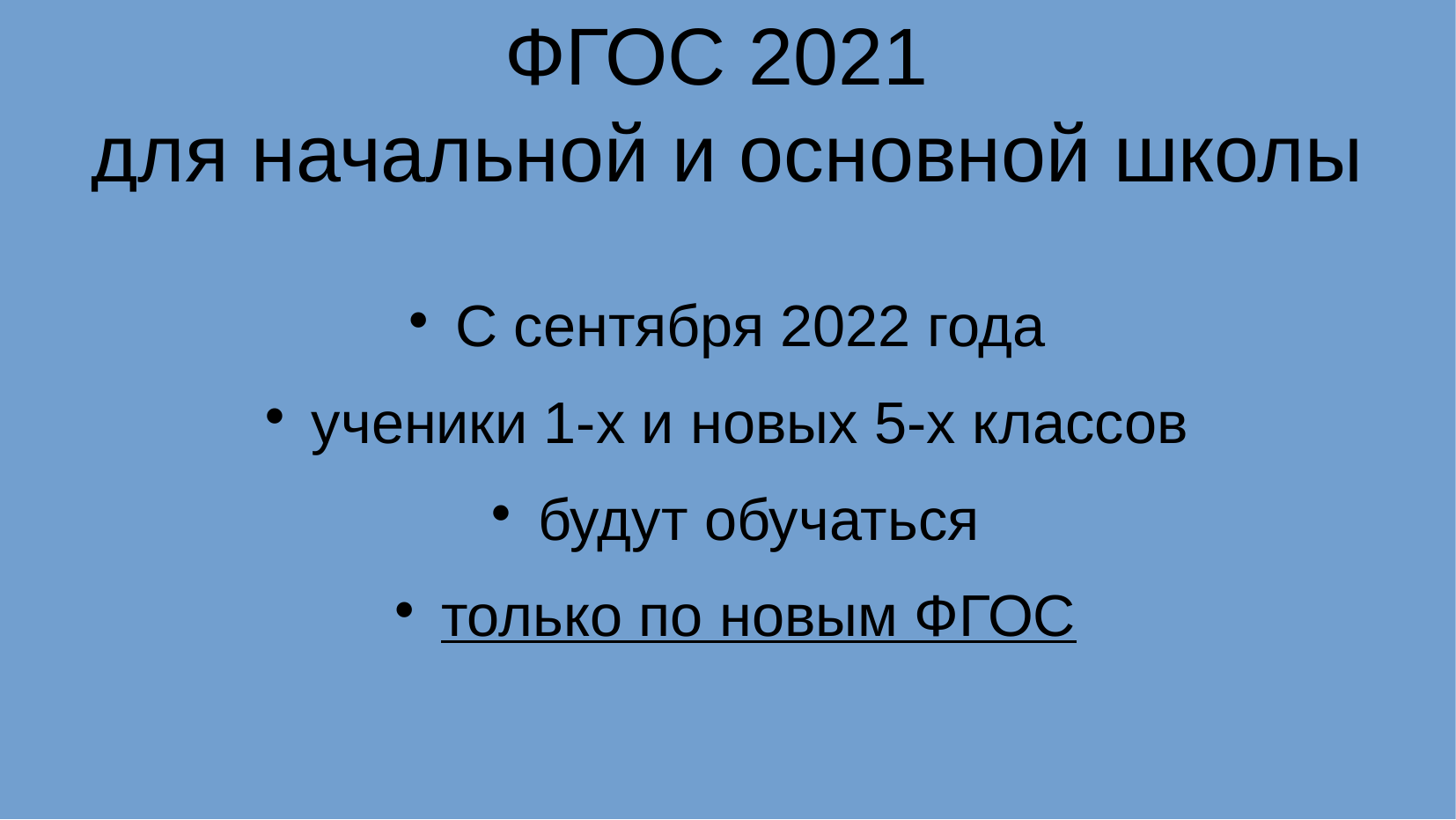

ФГОС 2021
для начальной и основной школы

С сентября 2022 года
ученики 1-х и новых 5-х классов
будут обучаться
только по новым ФГОС